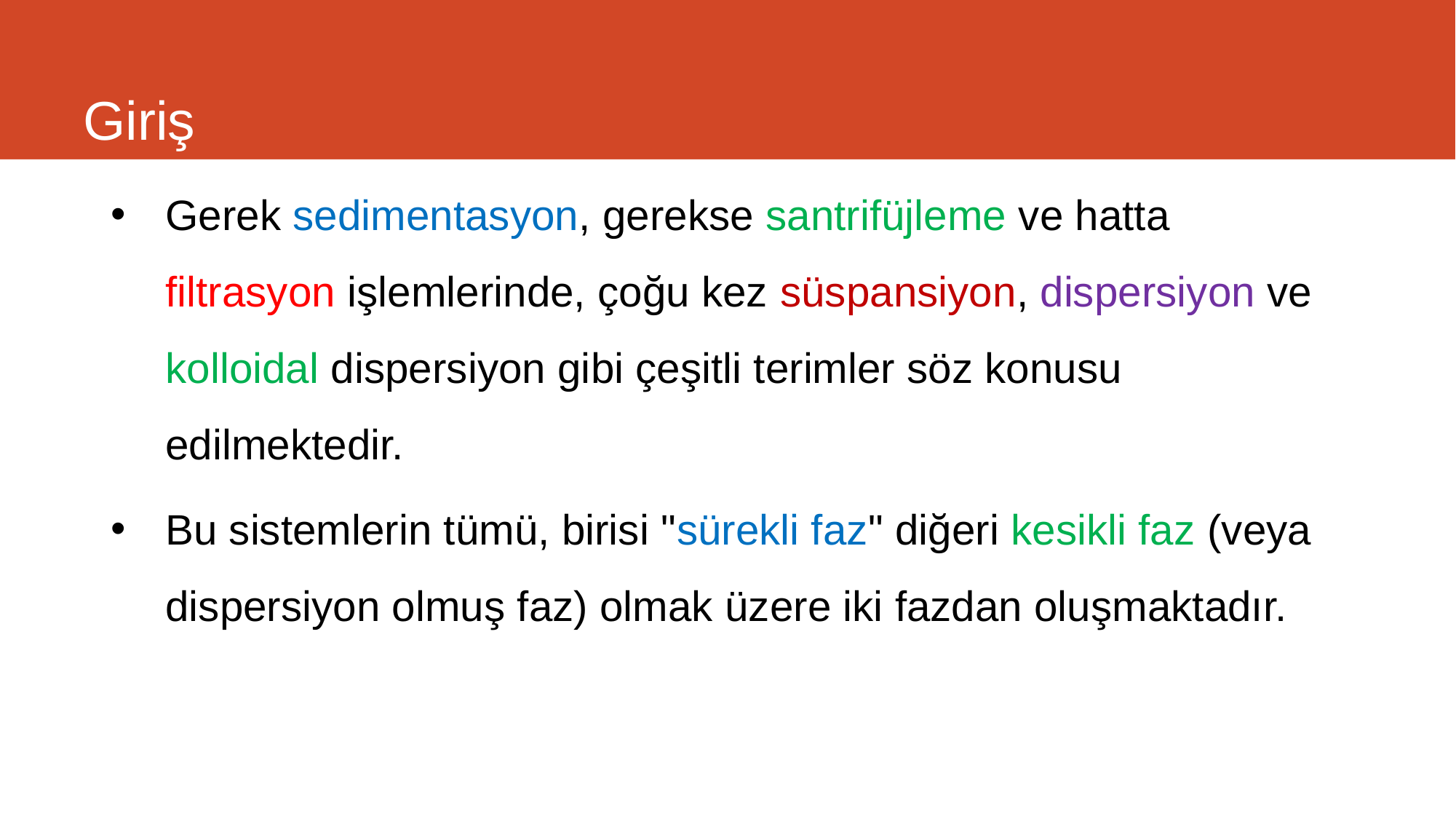

# Giriş
Gerek sedimentasyon, gerekse santrifüjleme ve hatta filtrasyon işlemlerinde, çoğu kez süspansiyon, dispersiyon ve kolloidal dispersiyon gibi çeşitli terimler söz konusu edilmektedir.
Bu sistemlerin tümü, birisi "sürekli faz" diğeri kesikli faz (veya dispersiyon olmuş faz) olmak üzere iki fazdan oluşmaktadır.